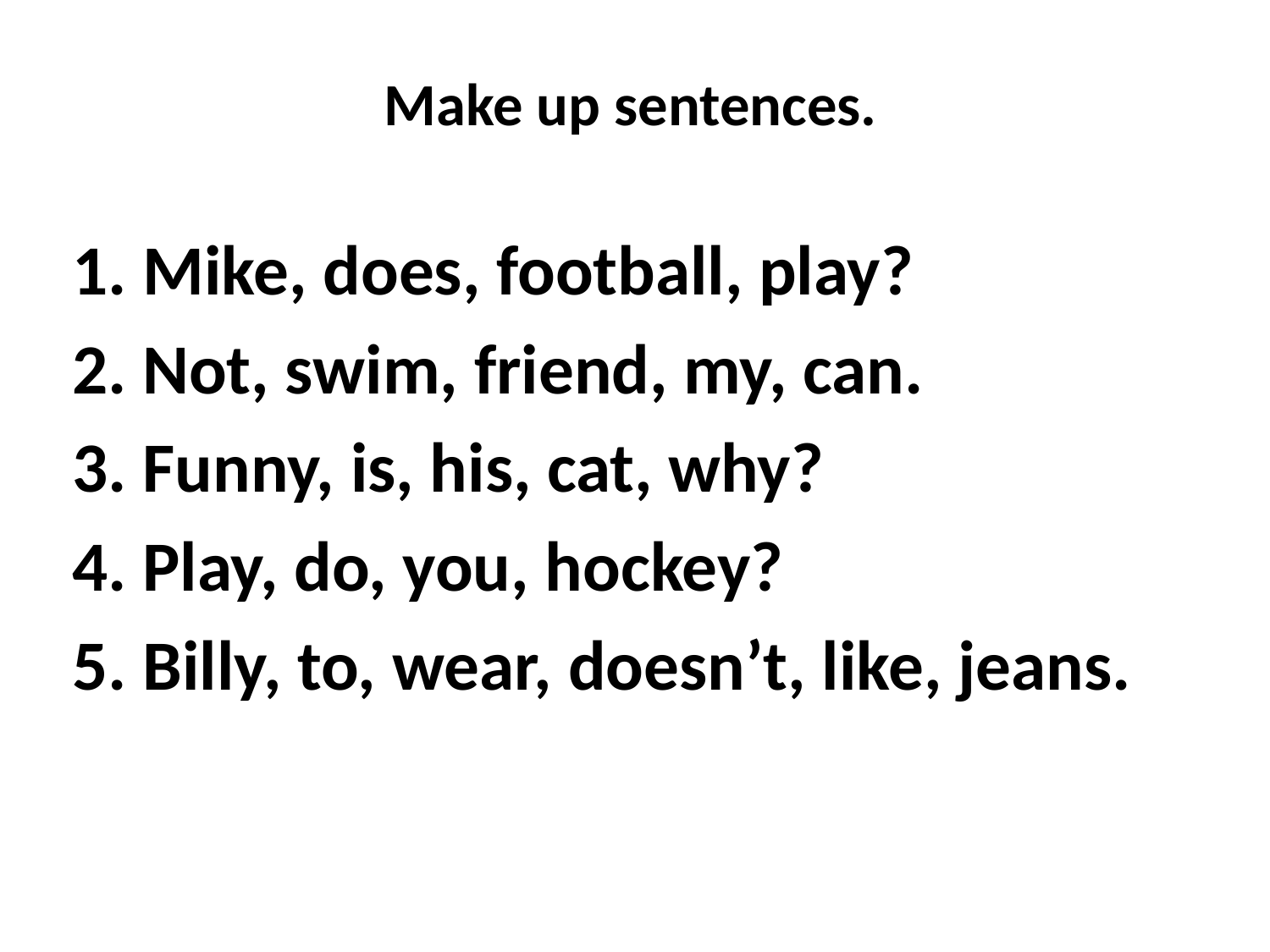

# Make up sentences.
1. Mike, does, football, play?
2. Not, swim, friend, my, can.
3. Funny, is, his, cat, why?
4. Play, do, you, hockey?
5. Billy, to, wear, doesn’t, like, jeans.